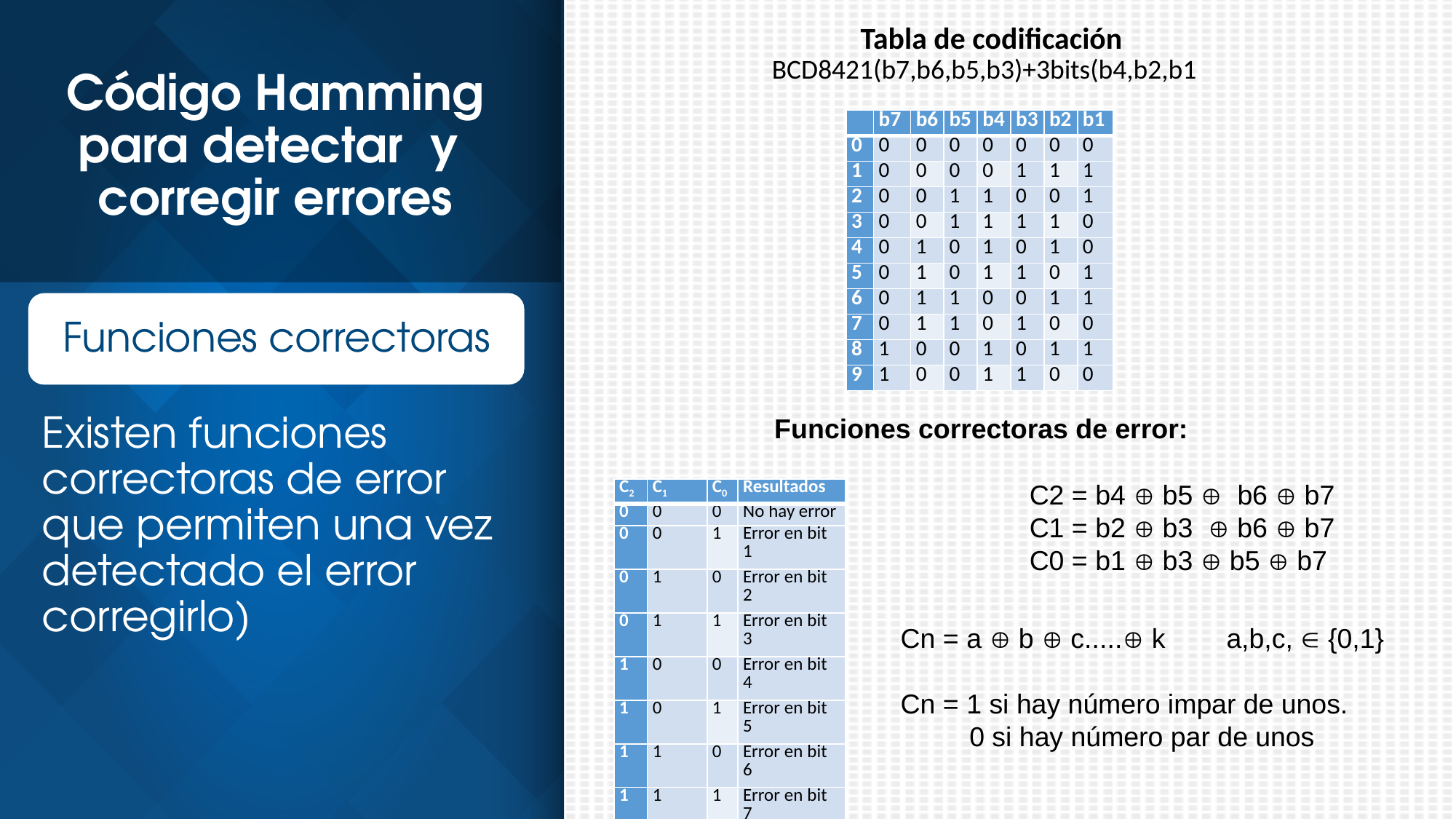

Tabla de codificación
# Código Hamming para detectar  y  corregir errores
BCD8421(b7,b6,b5,b3)+3bits(b4,b2,b1
|  | b7 | b6 | b5 | b4 | b3 | b2 | b1 |
| --- | --- | --- | --- | --- | --- | --- | --- |
| 0 | 0 | 0 | 0 | 0 | 0 | 0 | 0 |
| 1 | 0 | 0 | 0 | 0 | 1 | 1 | 1 |
| 2 | 0 | 0 | 1 | 1 | 0 | 0 | 1 |
| 3 | 0 | 0 | 1 | 1 | 1 | 1 | 0 |
| 4 | 0 | 1 | 0 | 1 | 0 | 1 | 0 |
| 5 | 0 | 1 | 0 | 1 | 1 | 0 | 1 |
| 6 | 0 | 1 | 1 | 0 | 0 | 1 | 1 |
| 7 | 0 | 1 | 1 | 0 | 1 | 0 | 0 |
| 8 | 1 | 0 | 0 | 1 | 0 | 1 | 1 |
| 9 | 1 | 0 | 0 | 1 | 1 | 0 | 0 |
Funciones correctoras
Existen funciones correctoras de error que permiten una vez detectado el error corregirlo)

Funciones correctoras de error:
C2 = b4 ⊕ b5 ⊕  b6 ⊕ b7
C1 = b2 ⊕ b3  ⊕ b6 ⊕ b7
C0 = b1 ⊕ b3 ⊕ b5 ⊕ b7
| C2 | C1 | C0 | Resultados |
| --- | --- | --- | --- |
| 0 | 0 | 0 | No hay error |
| 0 | 0 | 1 | Error en bit 1 |
| 0 | 1 | 0 | Error en bit 2 |
| 0 | 1 | 1 | Error en bit 3 |
| 1 | 0 | 0 | Error en bit 4 |
| 1 | 0 | 1 | Error en bit 5 |
| 1 | 1 | 0 | Error en bit 6 |
| 1 | 1 | 1 | Error en bit 7 |
Cn = a ⊕ b ⊕ c.....⊕ k        a,b,c, ∈ {0,1}

Cn = 1 si hay número impar de unos.
         0 si hay número par de unos